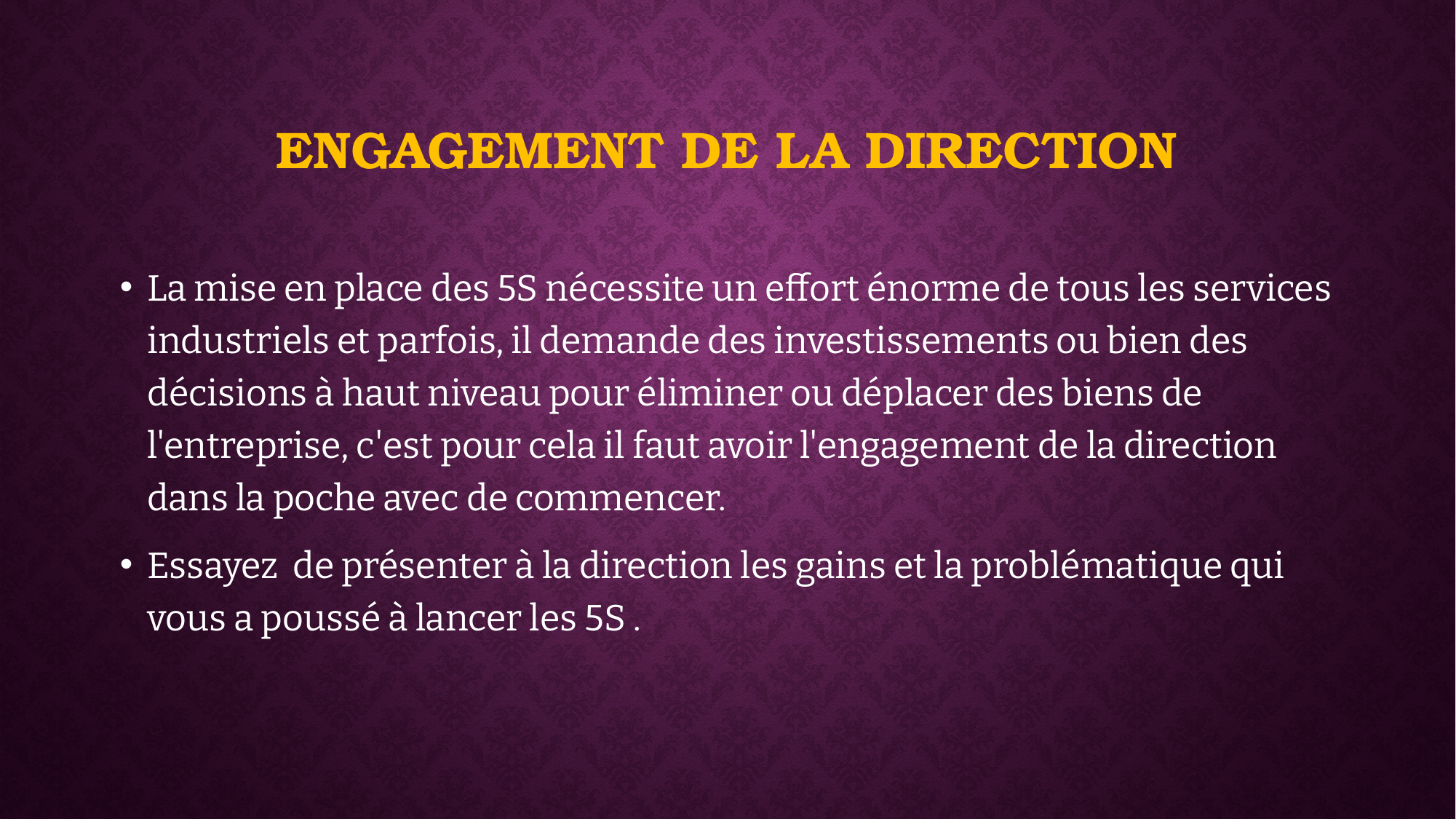

# Engagement de la direction
La mise en place des 5S nécessite un effort énorme de tous les services industriels et parfois, il demande des investissements ou bien des décisions à haut niveau pour éliminer ou déplacer des biens de l'entreprise, c'est pour cela il faut avoir l'engagement de la direction dans la poche avec de commencer.
Essayez  de présenter à la direction les gains et la problématique qui vous a poussé à lancer les 5S .